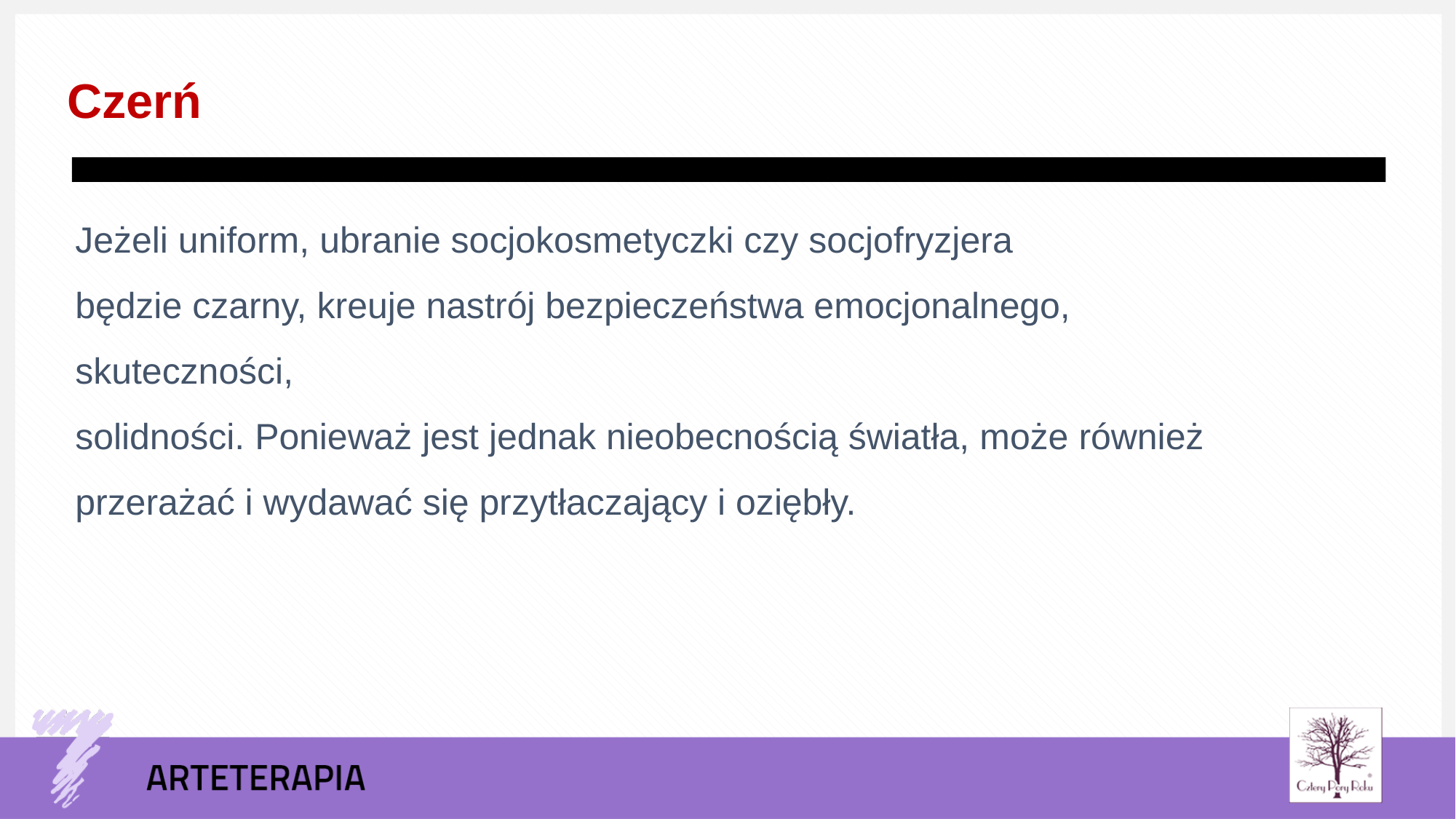

Czerń

Jeżeli uniform, ubranie socjokosmetyczki czy socjofryzjera
będzie czarny, kreuje nastrój bezpieczeństwa emocjonalnego, skuteczności,
solidności. Ponieważ jest jednak nieobecnością światła, może również przerażać i wydawać się przytłaczający i oziębły.